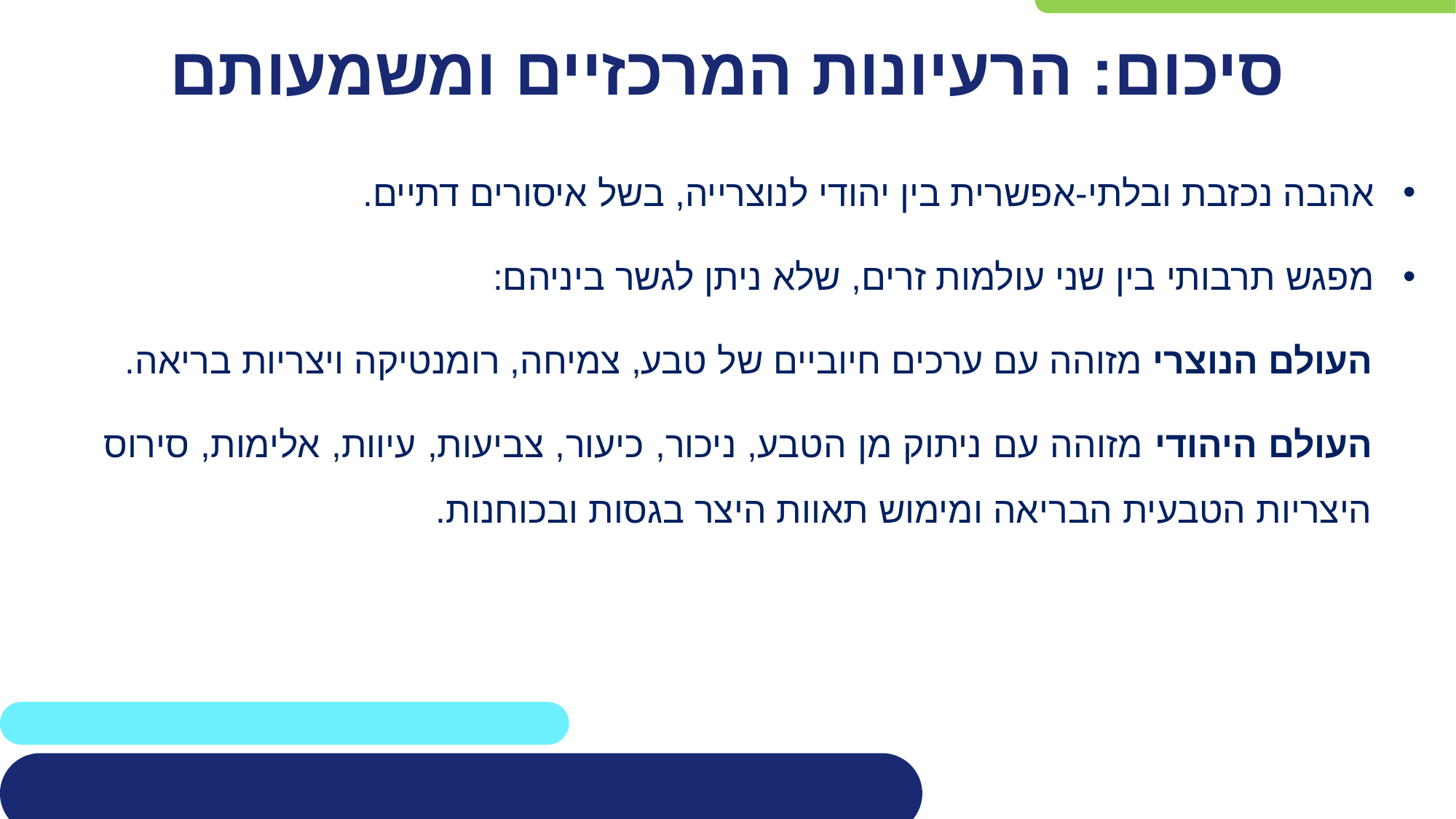

# סיכום: הרעיונות המרכזיים ומשמעותם
אהבה נכזבת ובלתי-אפשרית בין יהודי לנוצרייה, בשל איסורים דתיים.
מפגש תרבותי בין שני עולמות זרים, שלא ניתן לגשר ביניהם:
העולם הנוצרי מזוהה עם ערכים חיוביים של טבע, צמיחה, רומנטיקה ויצריות בריאה.
העולם היהודי מזוהה עם ניתוק מן הטבע, ניכור, כיעור, צביעות, עיוות, אלימות, סירוס היצריות הטבעית הבריאה ומימוש תאוות היצר בגסות ובכוחנות.